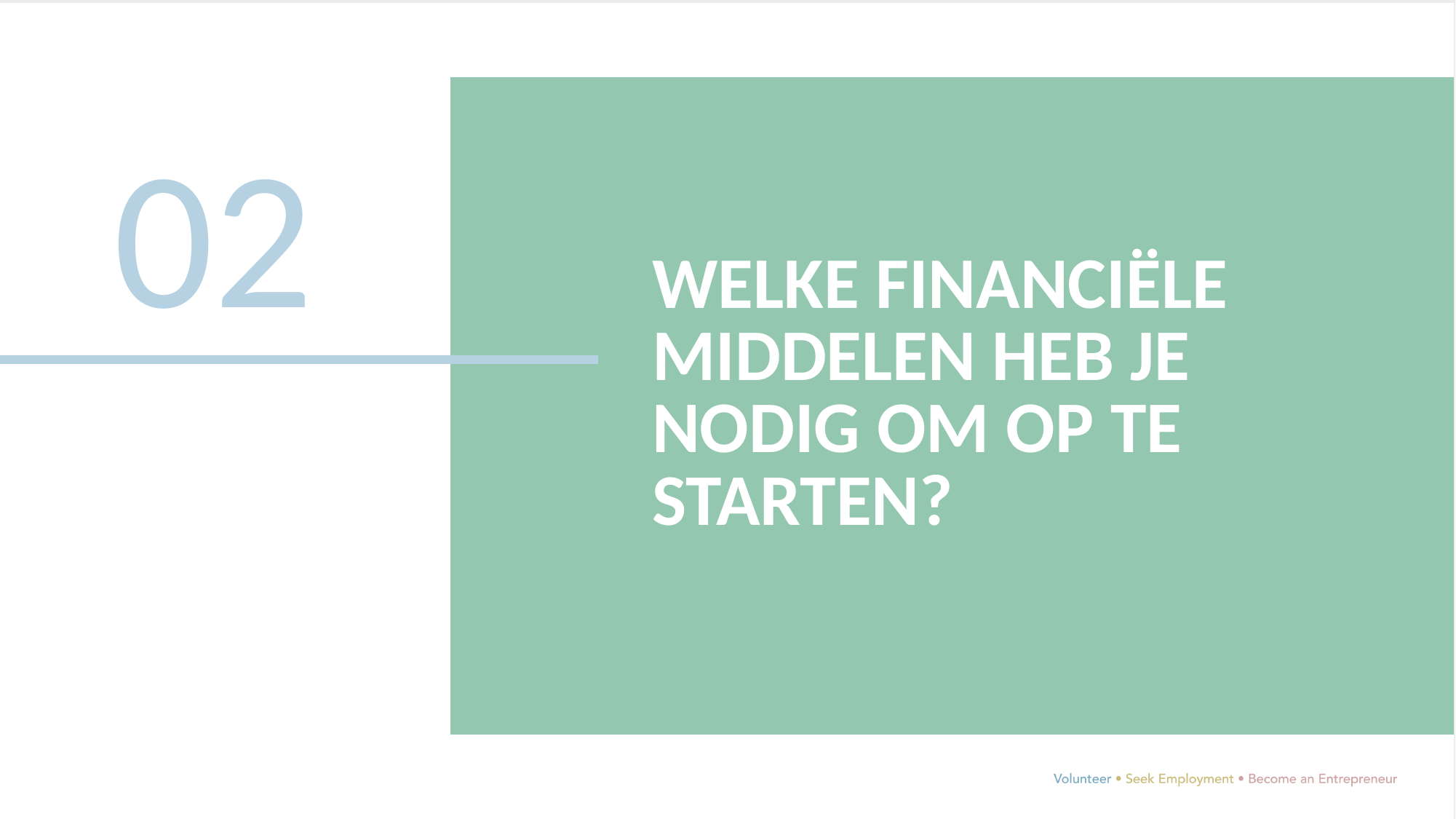

02
WELKE FINANCIËLE MIDDELEN HEB JE NODIG OM OP TE STARTEN?